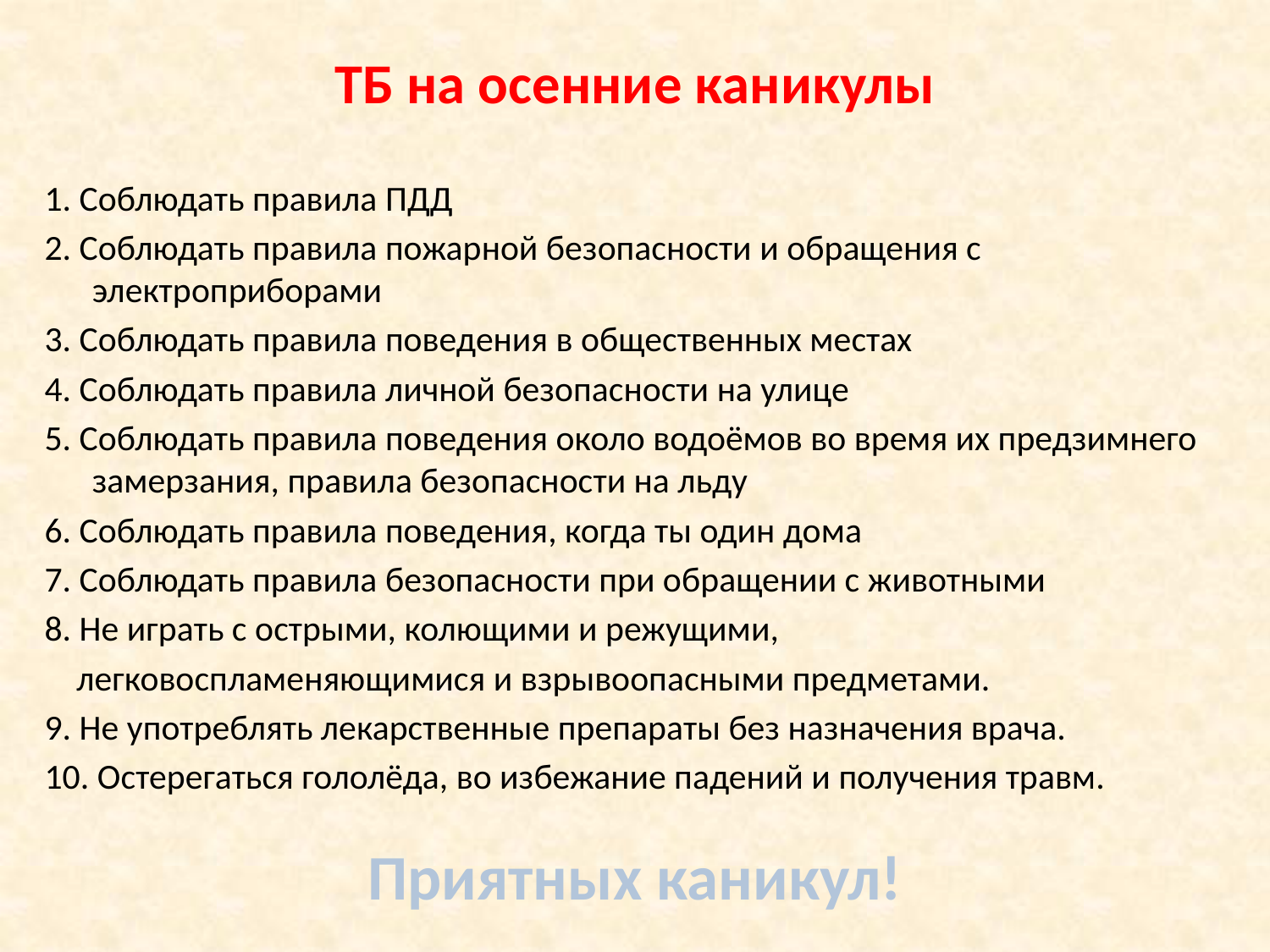

# ТБ на осенние каникулы
1. Соблюдать правила ПДД
2. Соблюдать правила пожарной безопасности и обращения с электроприборами
3. Соблюдать правила поведения в общественных местах
4. Соблюдать правила личной безопасности на улице
5. Соблюдать правила поведения около водоёмов во время их предзимнего замерзания, правила безопасности на льду
6. Соблюдать правила поведения, когда ты один дома
7. Соблюдать правила безопасности при обращении с животными
8. Не играть с острыми, колющими и режущими,
    легковоспламеняющимися и взрывоопасными предметами.
9. Не употреблять лекарственные препараты без назначения врача.
10. Остерегаться гололёда, во избежание падений и получения травм.
Приятных каникул!